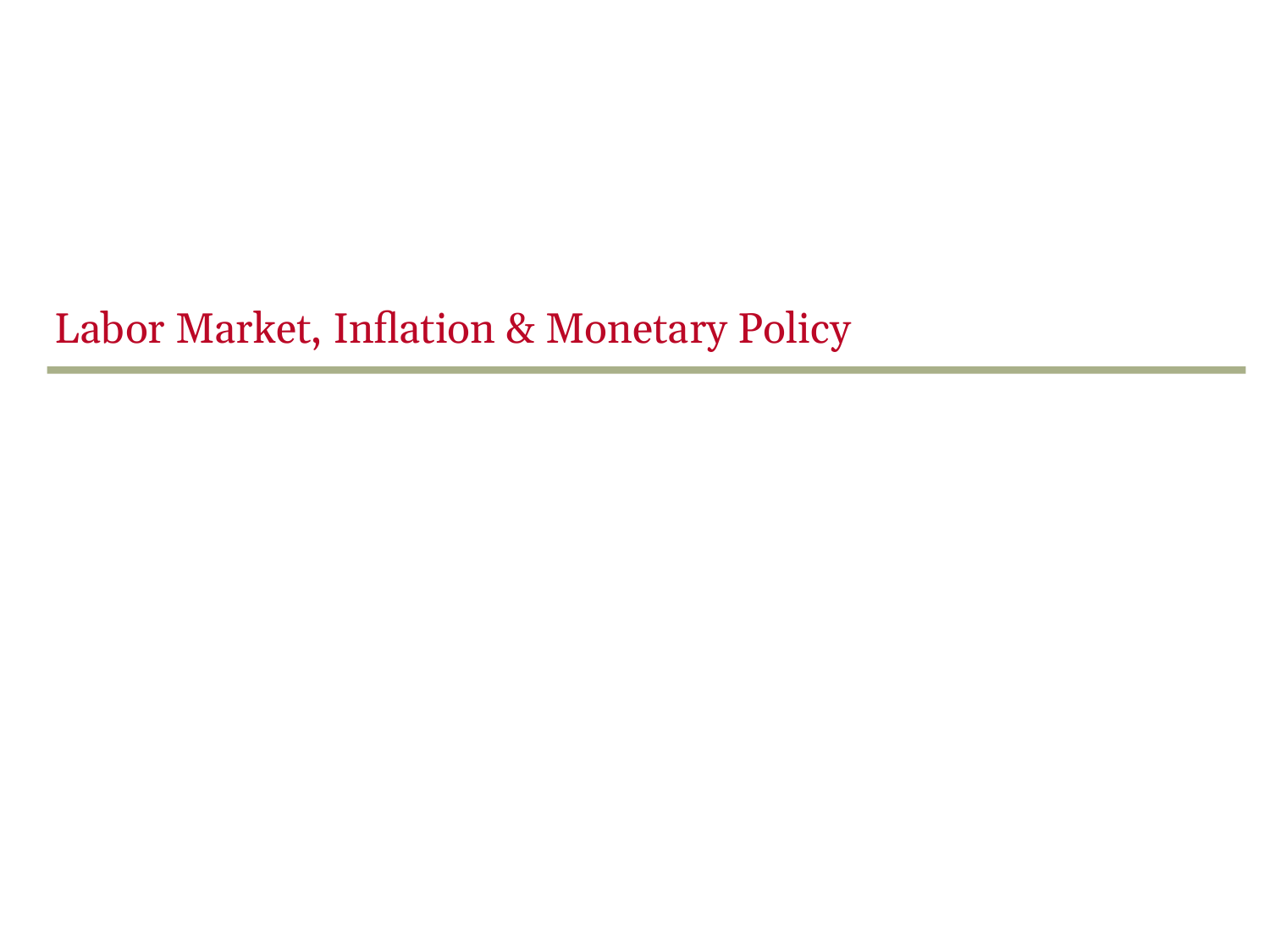

# Labor Market, Inflation & Monetary Policy